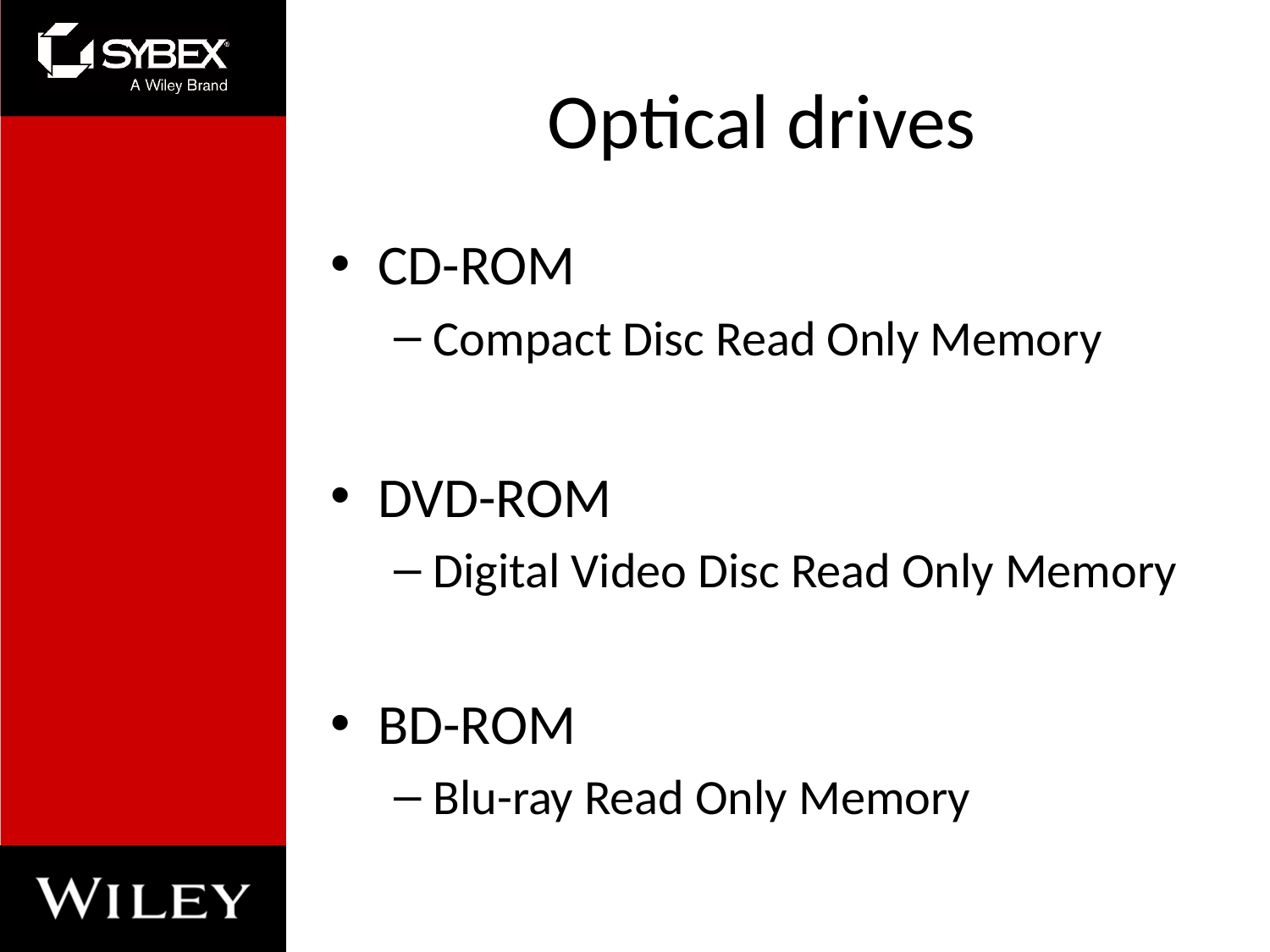

# Optical drives
CD-ROM
Compact Disc Read Only Memory

DVD-ROM
Digital Video Disc Read Only Memory

BD-ROM
Blu-ray Read Only Memory